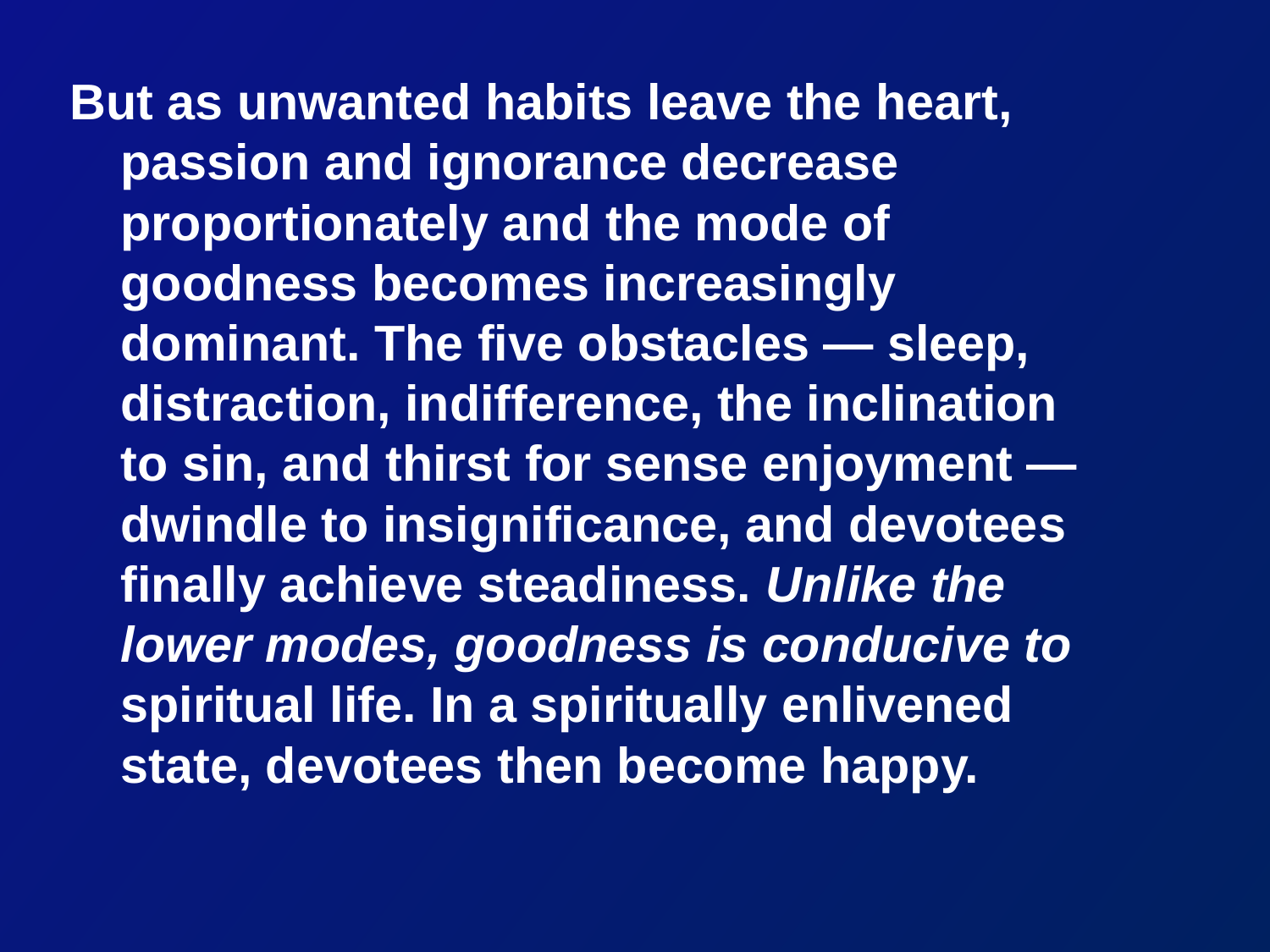

But as unwanted habits leave the heart, passion and ignorance decrease proportionately and the mode of goodness becomes increasingly dominant. The five obstacles — sleep, distraction, indifference, the inclination to sin, and thirst for sense enjoyment — dwindle to insignificance, and devotees finally achieve steadiness. Unlike the lower modes, goodness is conducive to spiritual life. In a spiritually enlivened state, devotees then become happy.